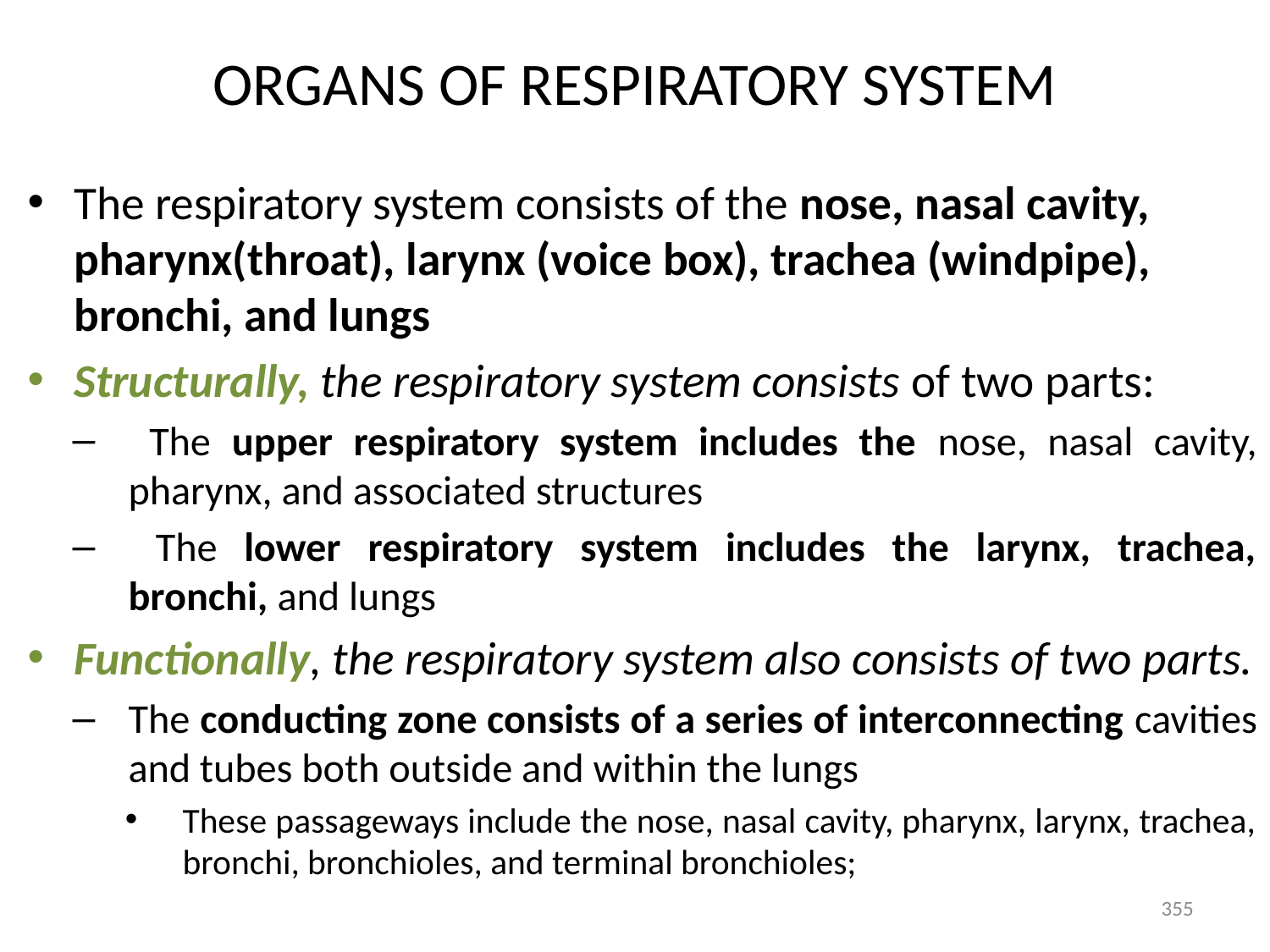

# ORGANS OF RESPIRATORY SYSTEM
The respiratory system consists of the nose, nasal cavity, pharynx(throat), larynx (voice box), trachea (windpipe), bronchi, and lungs
Structurally, the respiratory system consists of two parts:
 The upper respiratory system includes the nose, nasal cavity, pharynx, and associated structures
 The lower respiratory system includes the larynx, trachea, bronchi, and lungs
Functionally, the respiratory system also consists of two parts.
The conducting zone consists of a series of interconnecting cavities and tubes both outside and within the lungs
These passageways include the nose, nasal cavity, pharynx, larynx, trachea, bronchi, bronchioles, and terminal bronchioles;
355